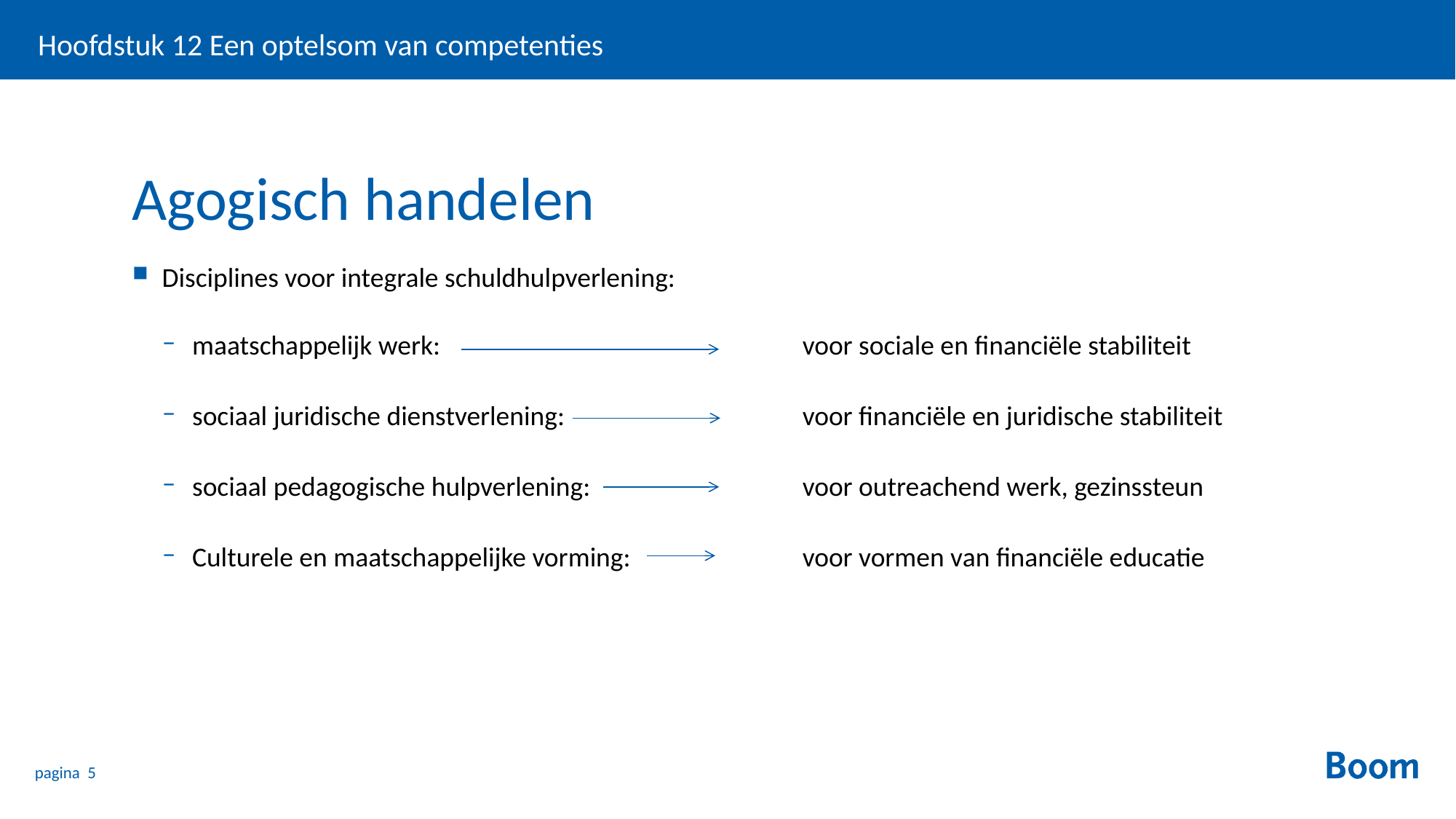

Hoofdstuk 12 Een optelsom van competenties
# Agogisch handelen
Disciplines voor integrale schuldhulpverlening:
maatschappelijk werk: 	voor sociale en financiële stabiliteit
sociaal juridische dienstverlening:	voor financiële en juridische stabiliteit
sociaal pedagogische hulpverlening: 	voor outreachend werk, gezinssteun
Culturele en maatschappelijke vorming: 	voor vormen van financiële educatie

pagina  5